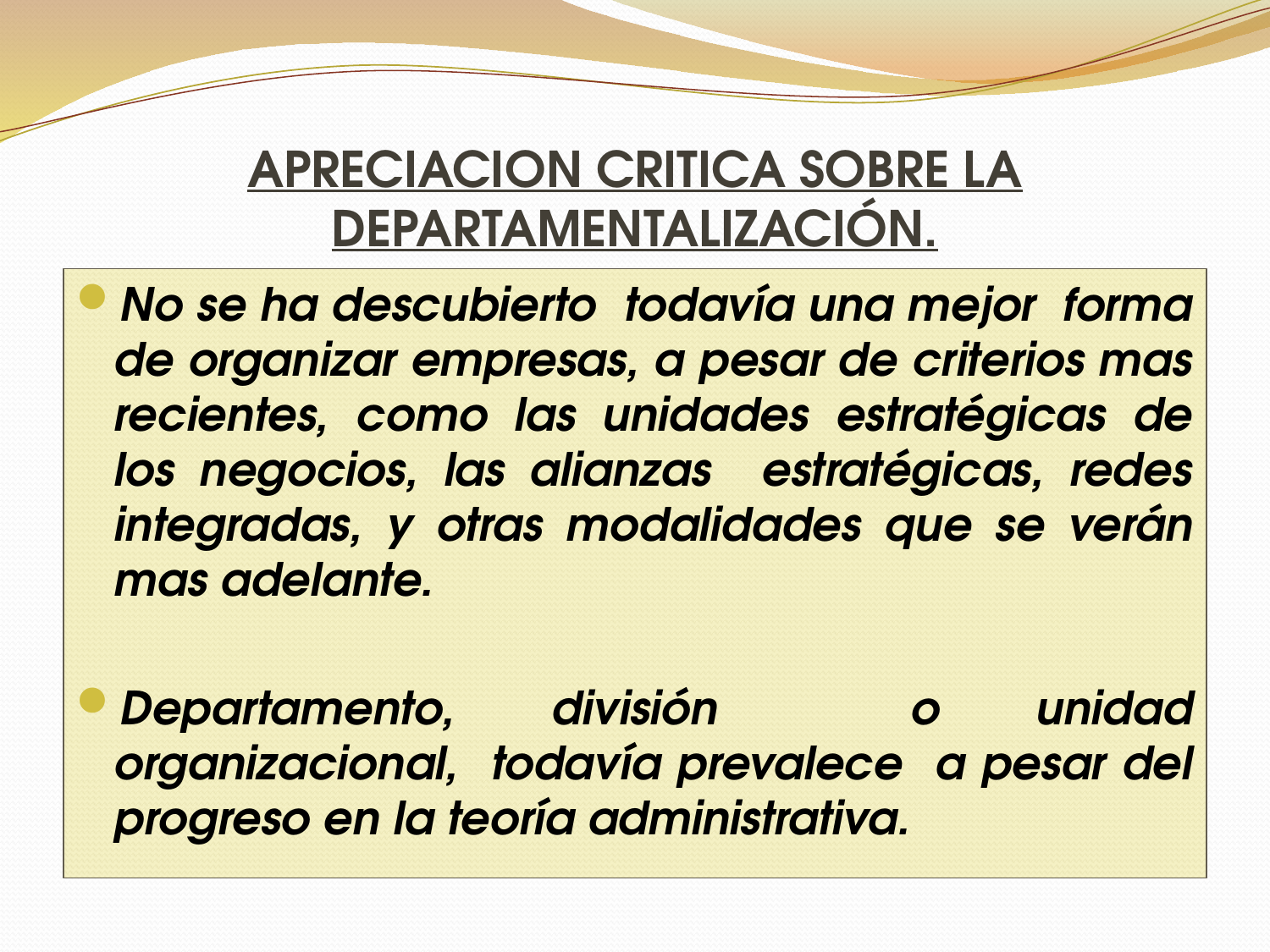

# APRECIACION CRITICA SOBRE LA DEPARTAMENTALIZACIÓN.
No se ha descubierto  todavía una mejor  forma de organizar empresas, a pesar de criterios mas recientes, como las unidades estratégicas de los negocios, las alianzas  estratégicas, redes integradas, y otras modalidades que se verán mas adelante.

Departamento, división  o unidad organizacional,  todavía prevalece  a pesar del progreso en la teoría administrativa.